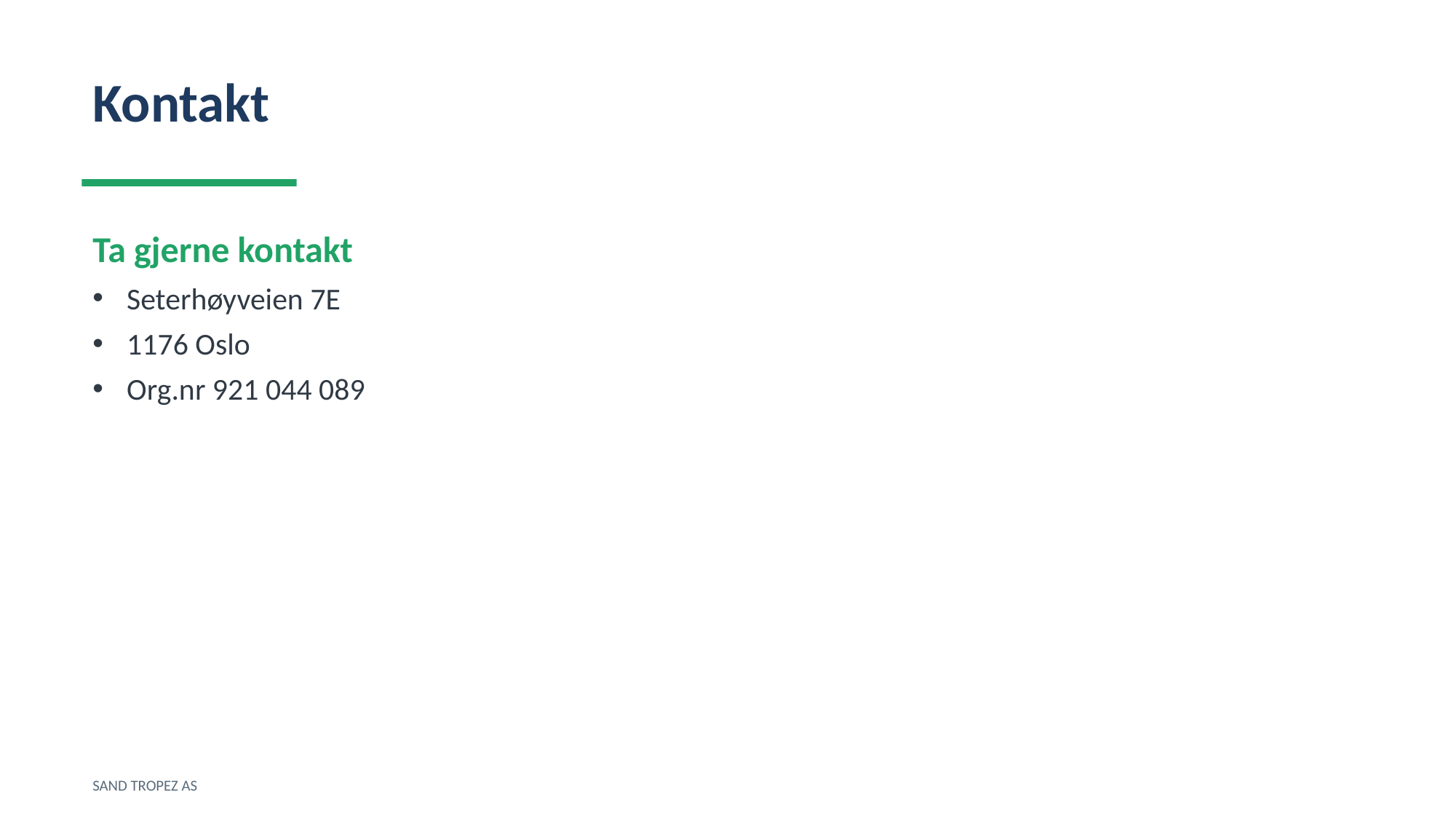

Kontakt

Ta gjerne kontakt
Seterhøyveien 7E
1176 Oslo
Org.nr 921 044 089
SAND TROPEZ AS